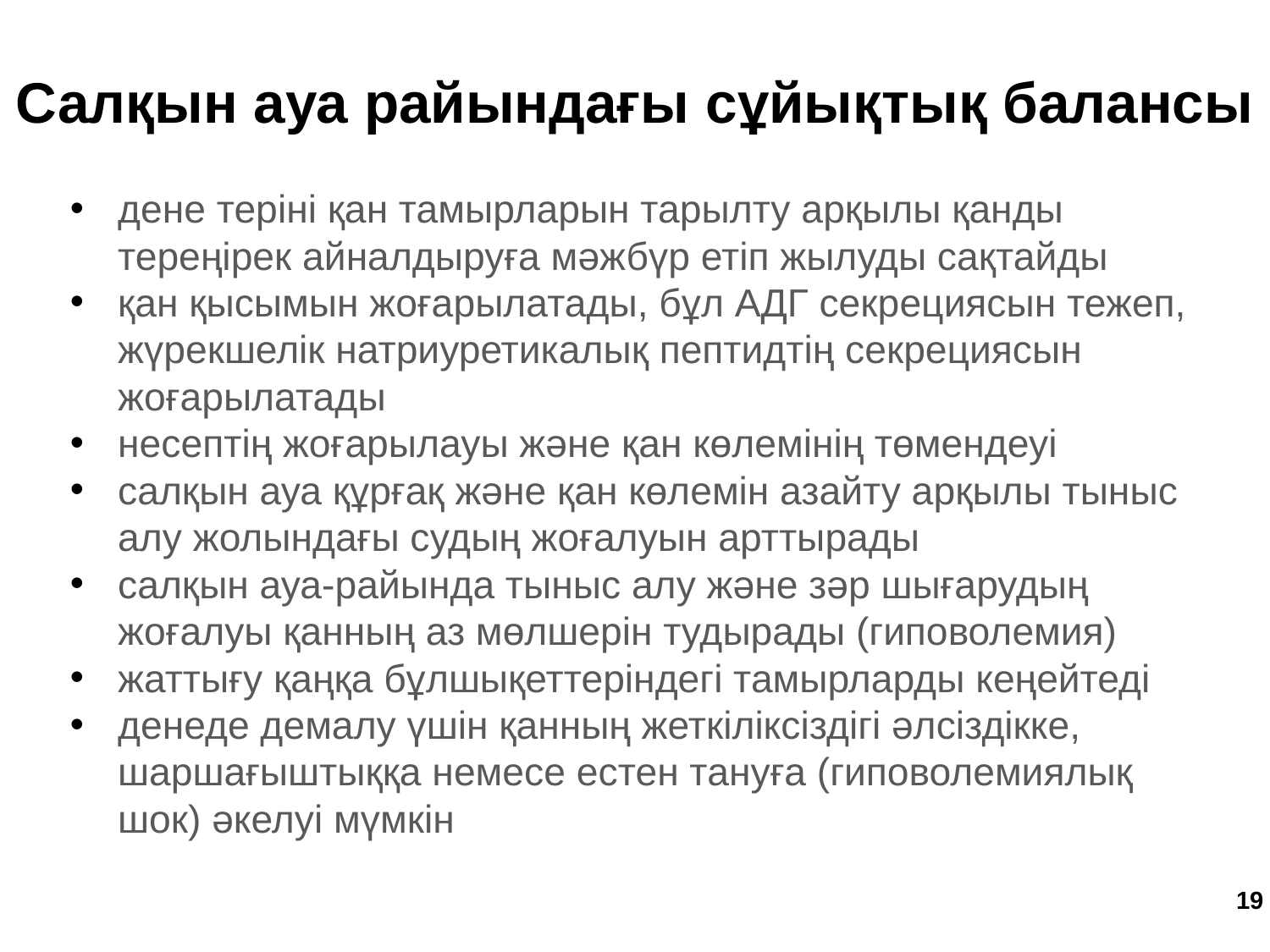

Салқын ауа райындағы сұйықтық балансы
дене теріні қан тамырларын тарылту арқылы қанды тереңірек айналдыруға мәжбүр етіп жылуды сақтайды
қан қысымын жоғарылатады, бұл AДГ секрециясын тежеп, жүрекшелік натриуретикалық пептидтің секрециясын жоғарылатады
несептің жоғарылауы және қан көлемінің төмендеуі
салқын ауа құрғақ және қан көлемін азайту арқылы тыныс алу жолындағы судың жоғалуын арттырады
салқын ауа-райында тыныс алу және зәр шығарудың жоғалуы қанның аз мөлшерін тудырады (гиповолемия)
жаттығу қаңқа бұлшықеттеріндегі тамырларды кеңейтеді
денеде демалу үшін қанның жеткіліксіздігі әлсіздікке, шаршағыштыққа немесе естен тануға (гиповолемиялық шок) әкелуі мүмкін
19